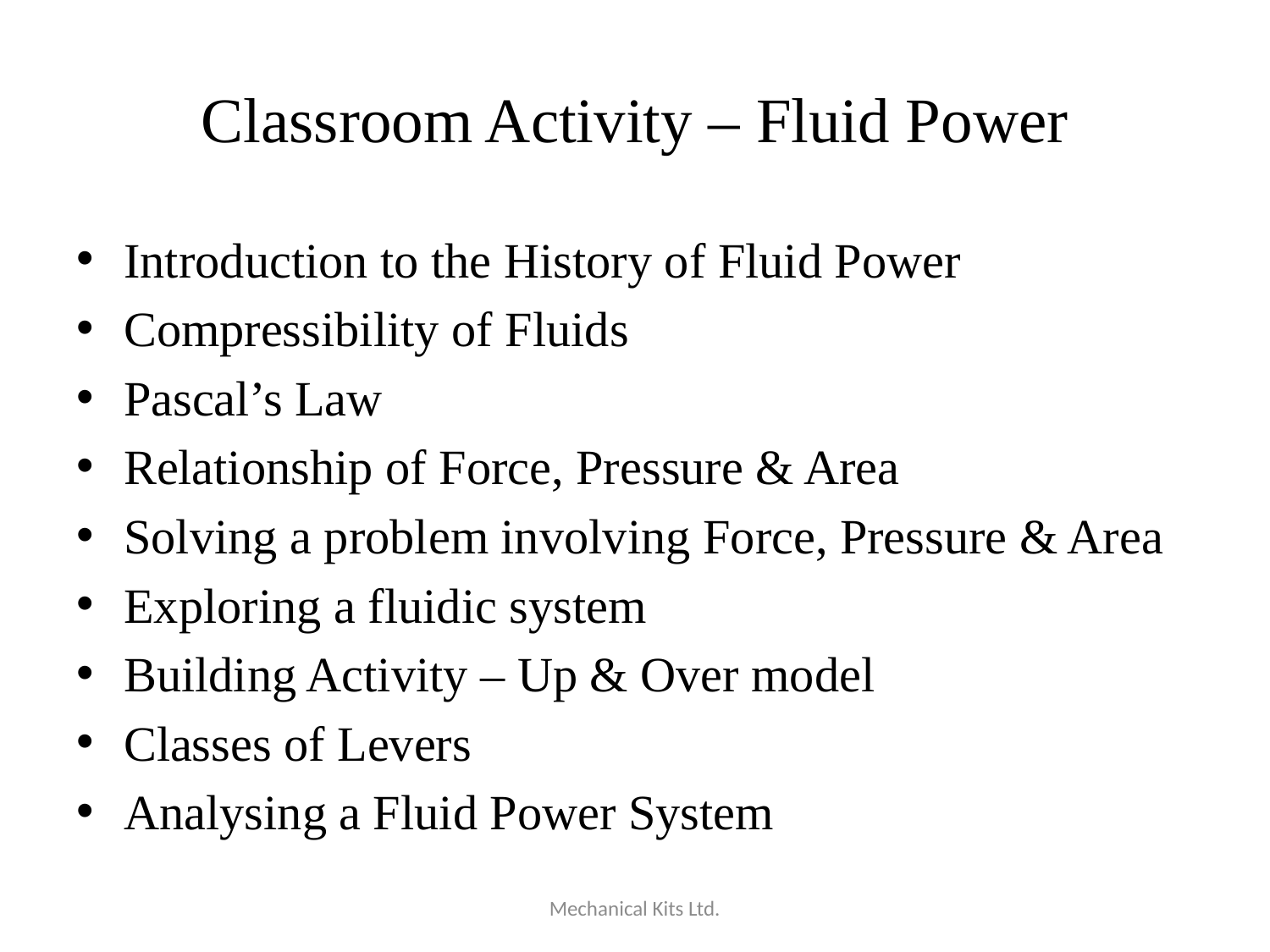

# Classroom Activity – Fluid Power
Introduction to the History of Fluid Power
Compressibility of Fluids
Pascal’s Law
Relationship of Force, Pressure & Area
Solving a problem involving Force, Pressure & Area
Exploring a fluidic system
Building Activity – Up & Over model
Classes of Levers
Analysing a Fluid Power System

Mechanical Kits Ltd.